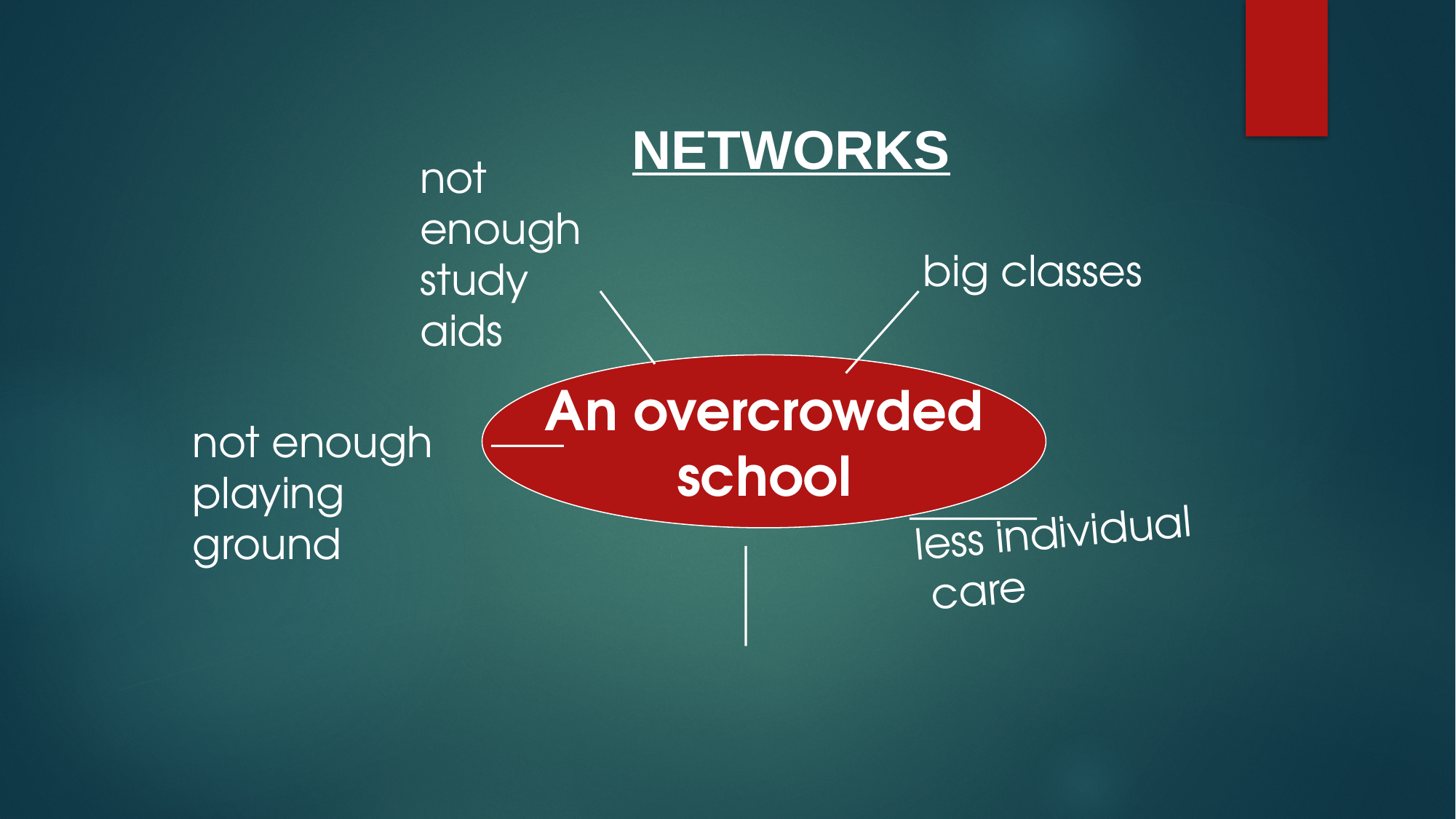

NETWORKS
not enough study aids
 big classes

 An overcrowded
school
not enough playing ground

less individual  care